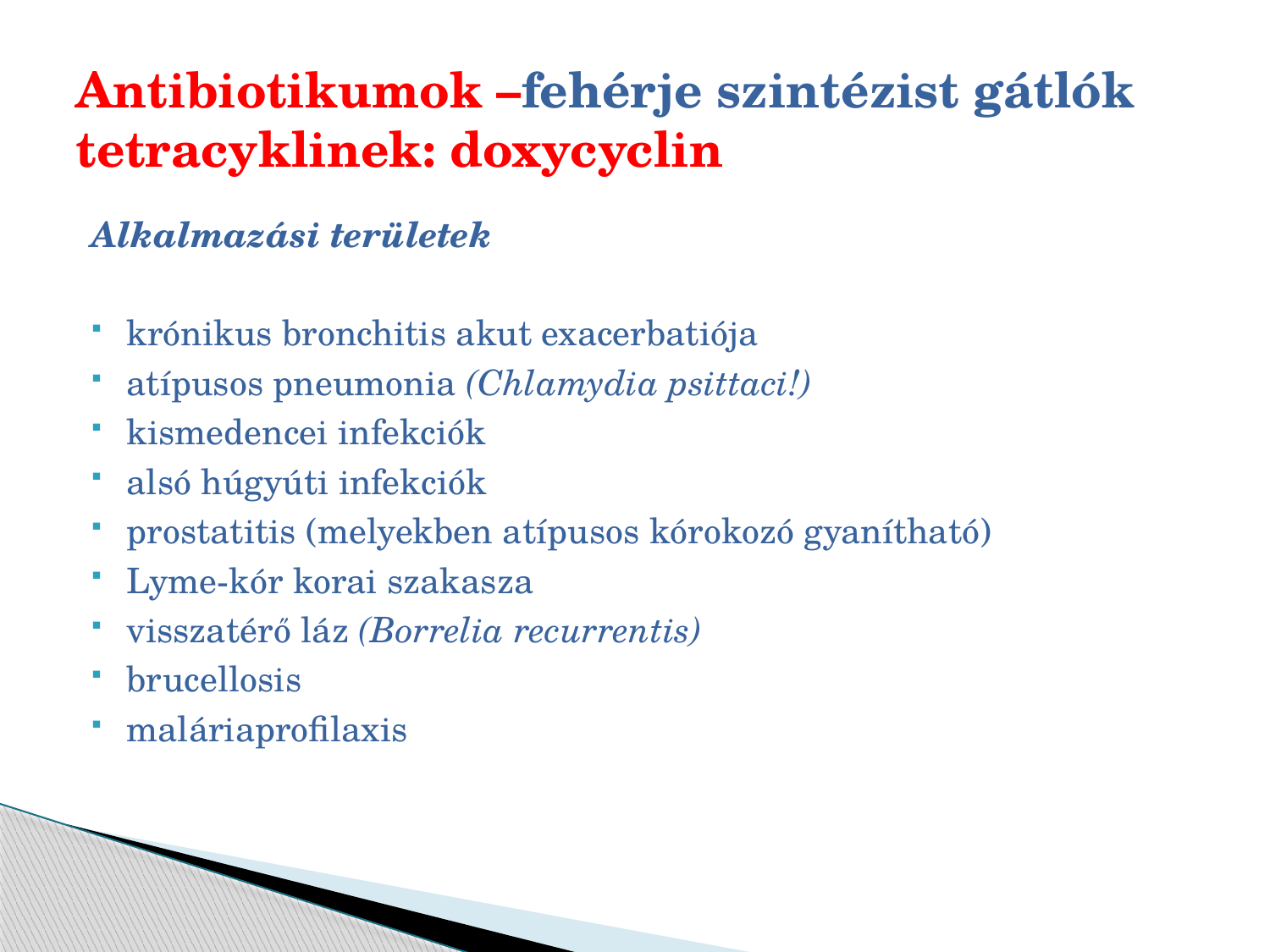

# Antibiotikumok –fehérje szintézist gátlók tetracyklinek: doxycyclin
Alkalmazási területek

krónikus bronchitis akut exacerbatiója
atípusos pneumonia (Chlamydia psittaci!)
kismedencei infekciók
alsó húgyúti infekciók
prostatitis (melyekben atípusos kórokozó gyanítható)
Lyme-kór korai szakasza
visszatérő láz (Borrelia recurrentis)
brucellosis
maláriaprofilaxis